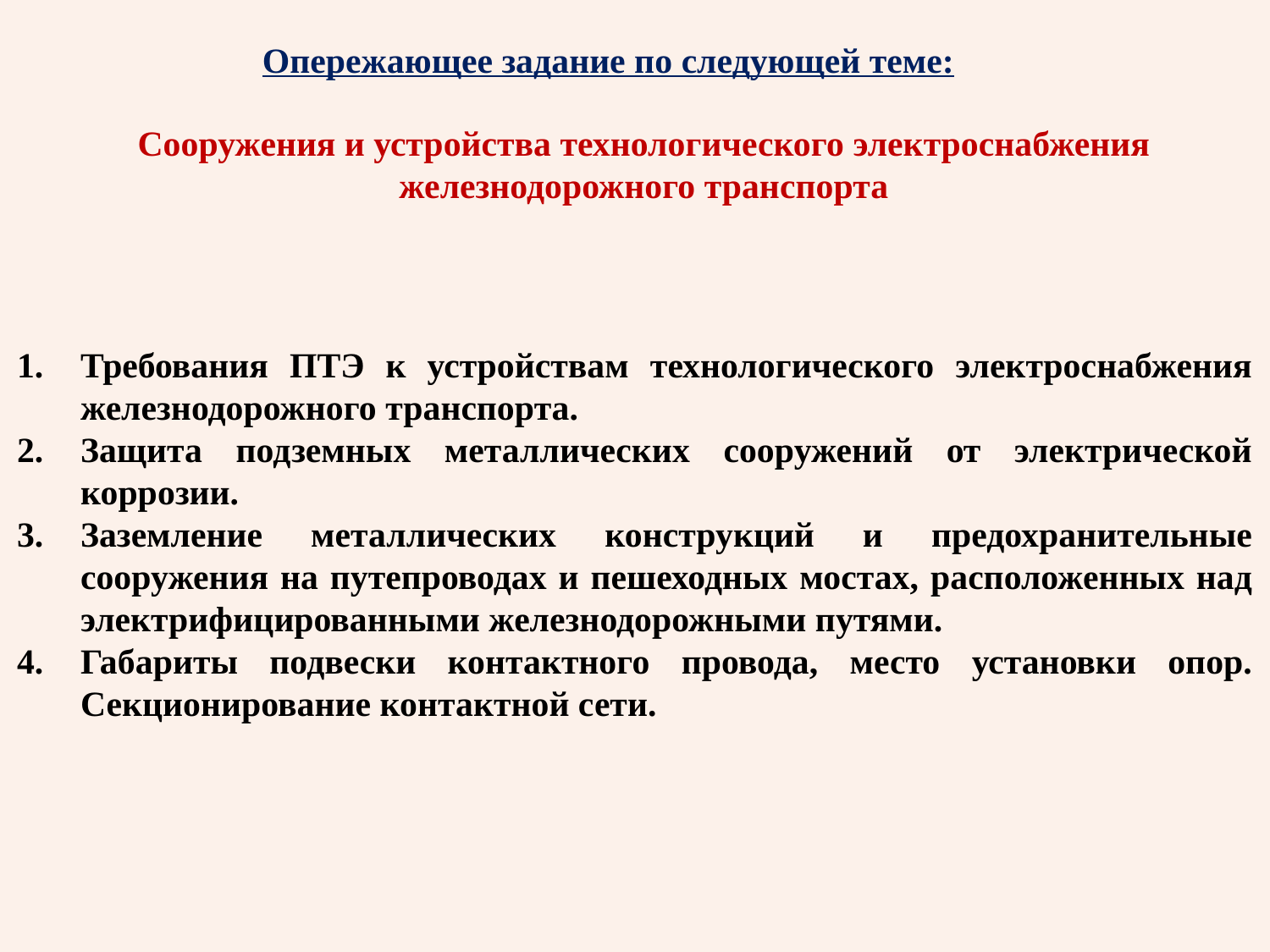

# Опережающее задание по следующей теме:
Сооружения и устройства технологического электроснабжения железнодорожного транспорта
Требования ПТЭ к устройствам технологического электроснабжения железнодорожного транспорта.
Защита подземных металлических сооружений от электрической коррозии.
Заземление металлических конструкций и предохранительные сооружения на путепроводах и пешеходных мостах, расположенных над электрифицированными железнодорожными путями.
Габариты подвески контактного провода, место установки опор. Секционирование контактной сети.